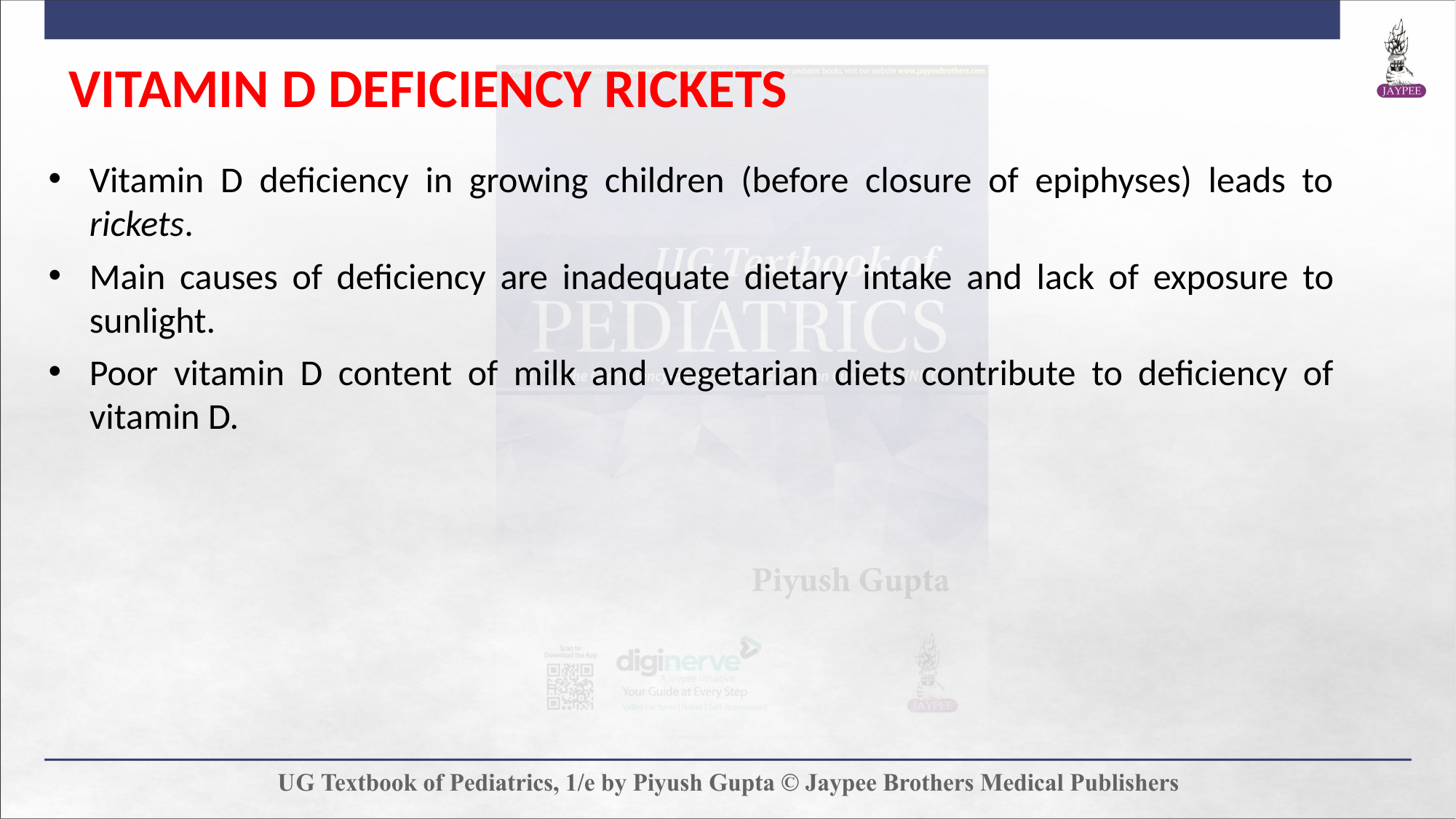

VITAMIN D DEFICIENCY RICKETS
Vitamin D deficiency in growing children (before closure of epiphyses) leads to rickets.
Main causes of deficiency are inadequate dietary intake and lack of exposure to sunlight.
Poor vitamin D content of milk and vegetarian diets contribute to deficiency of vitamin D.